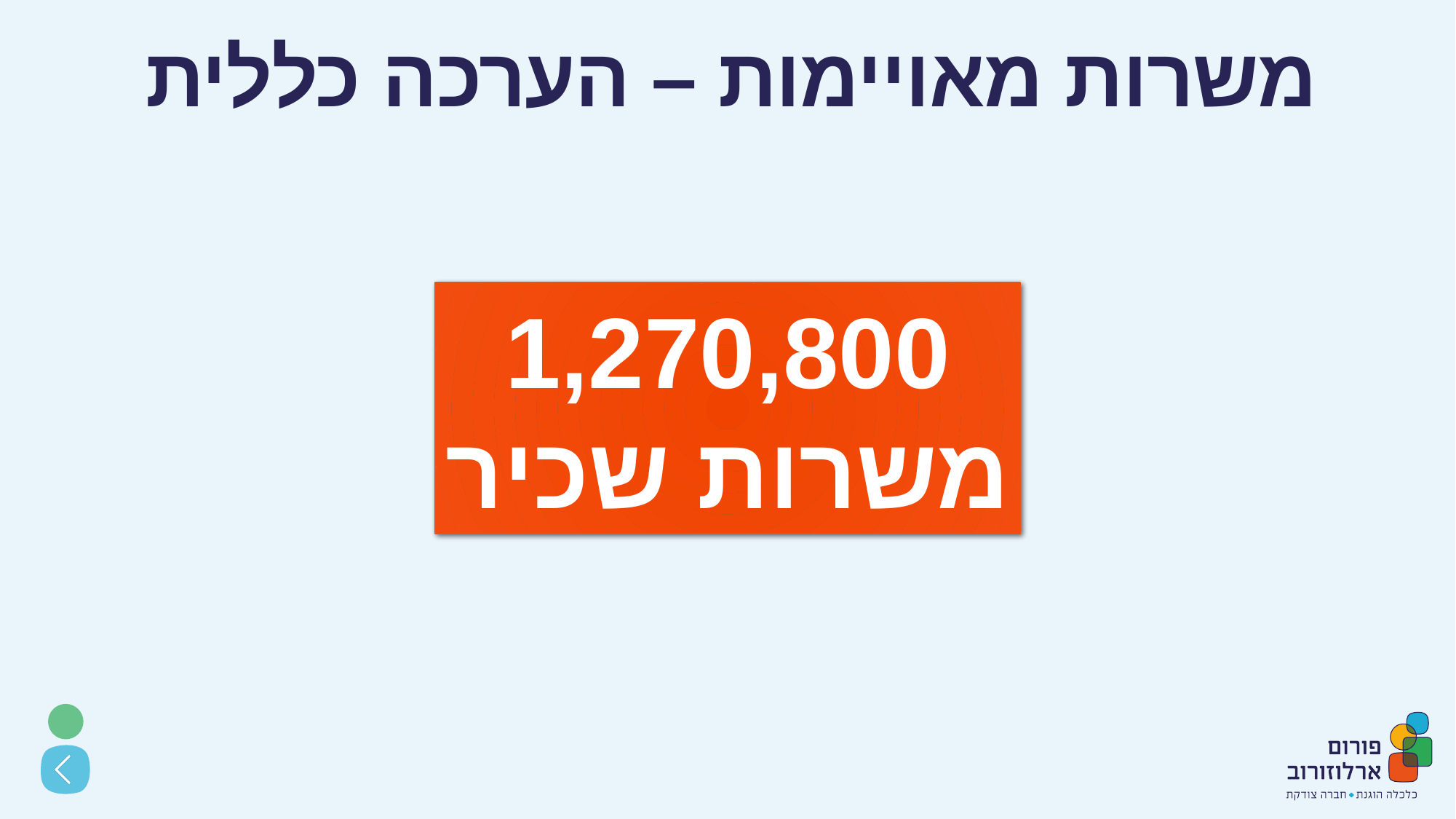

# משרות מאויימות – הערכה כללית
1,270,800
משרות שכיר